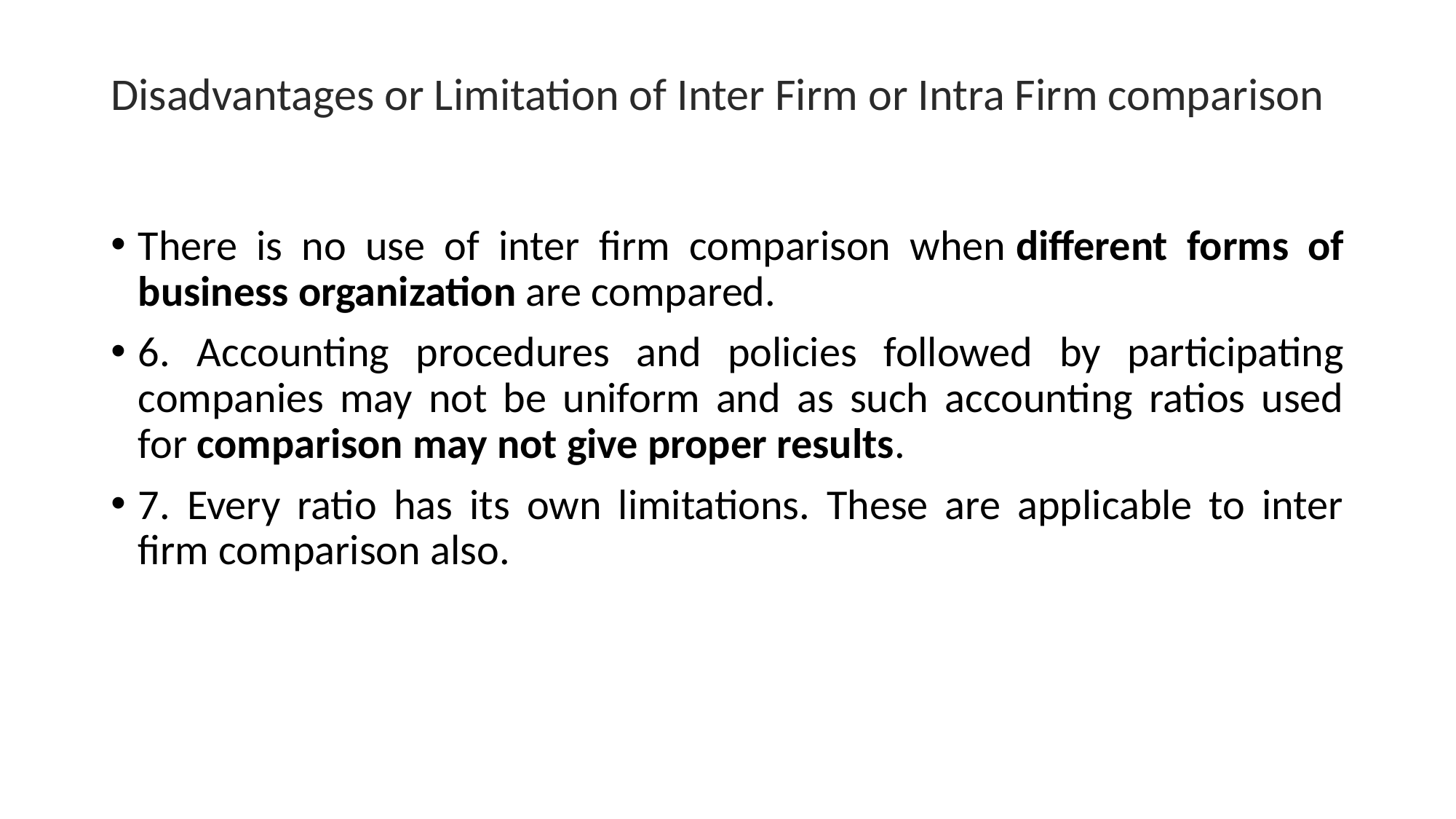

# Disadvantages or Limitation of Inter Firm or Intra Firm comparison
There is no use of inter firm comparison when different forms of business organization are compared.
6. Accounting procedures and policies followed by participating companies may not be uniform and as such accounting ratios used for comparison may not give proper results.
7. Every ratio has its own limitations. These are applicable to inter firm comparison also.